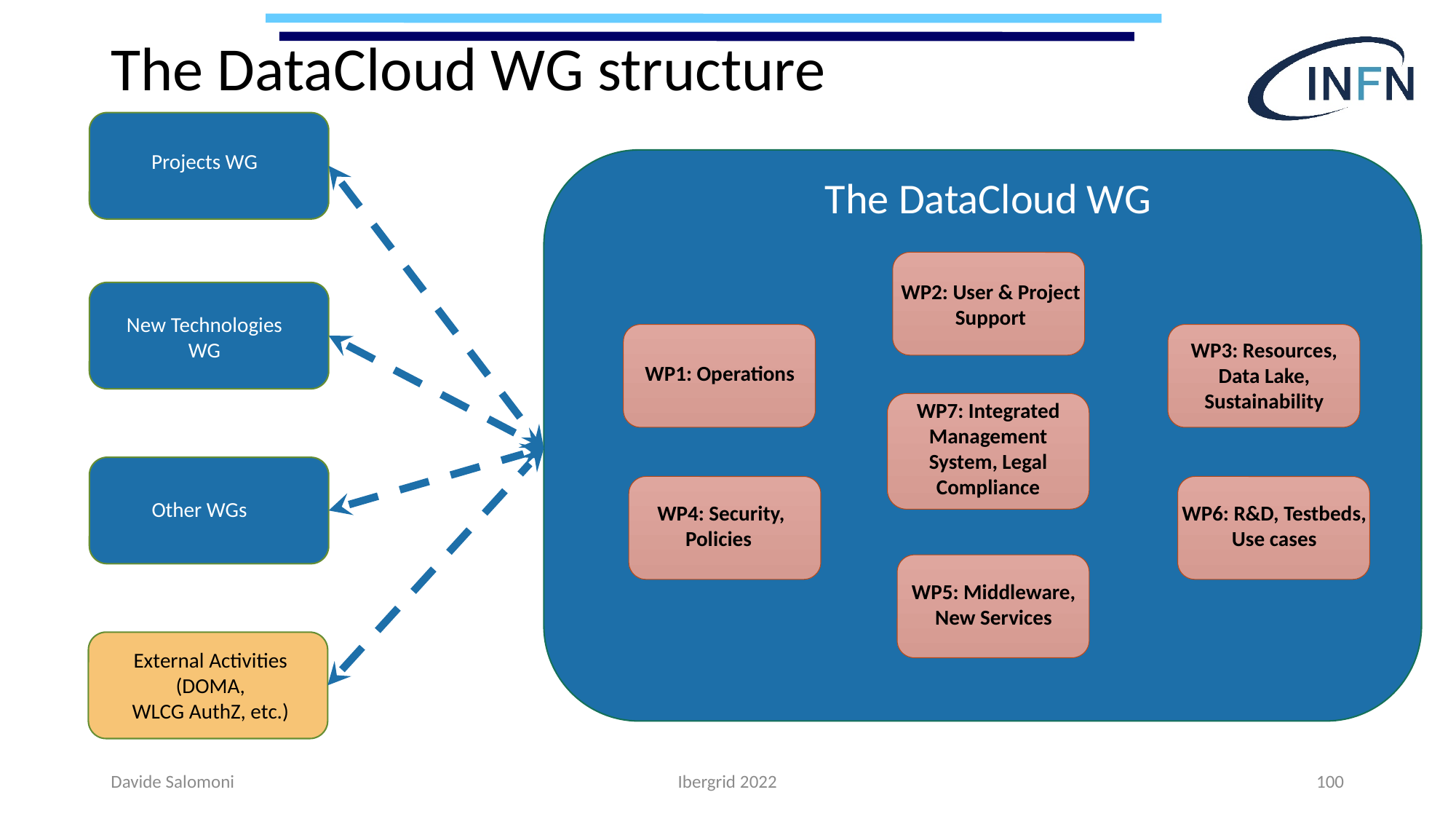

# The DataCloud WG structure

Projects WG

The DataCloud WG

WP2: User & Project
Support

New Technologies
WG

WP3: Resources,
Data Lake,
Sustainability
WP1: Operations
WP7: Integrated Management
System, Legal Compliance

Other WGs
WP6: R&D, Testbeds,
Use cases
WP4: Security,
Policies

WP5: Middleware,
New Services

External Activities
(DOMA,
WLCG AuthZ, etc.)
Davide Salomoni
Ibergrid 2022
100